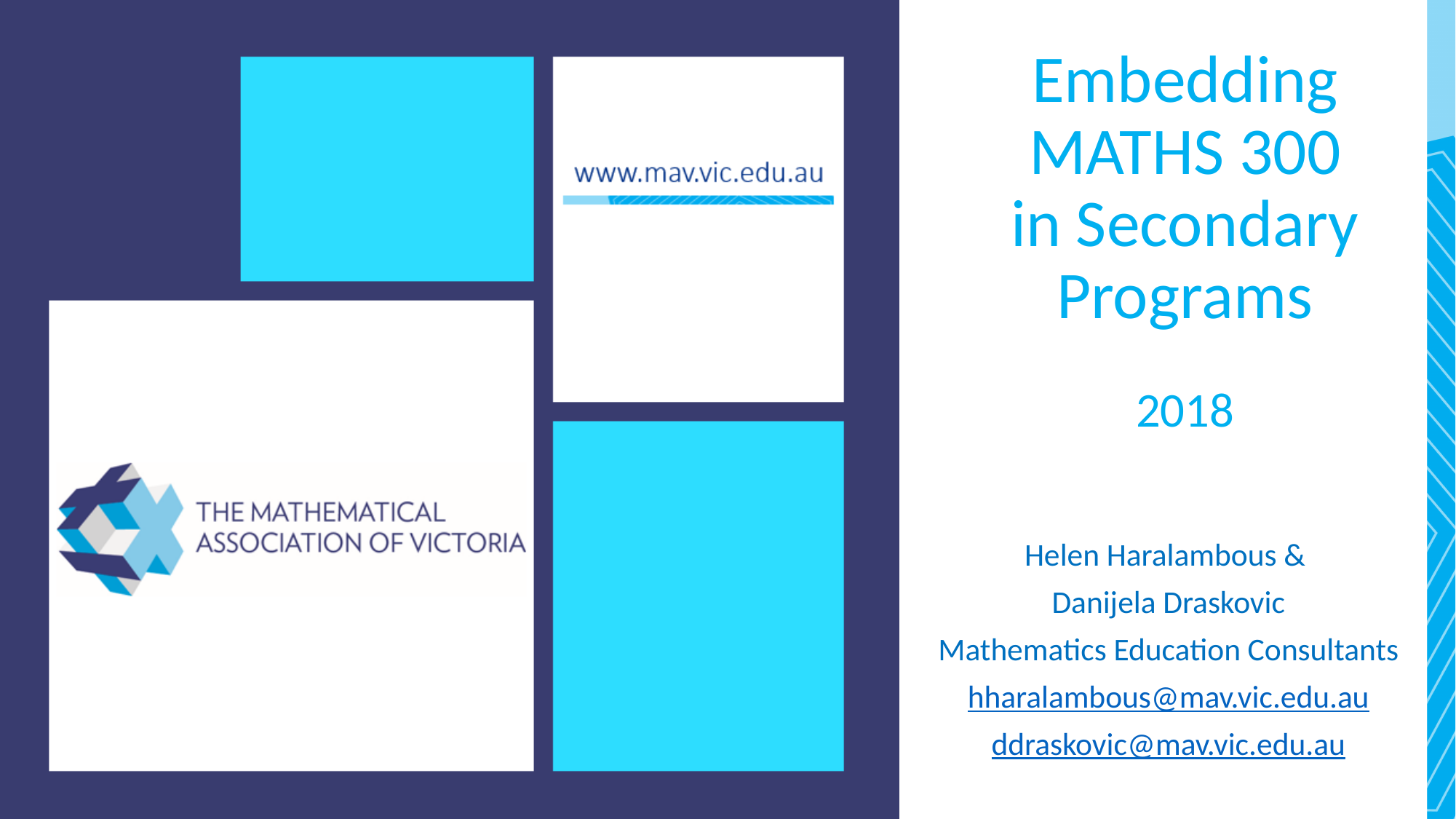

# Embedding MATHS 300 in Secondary Programs 2018
Helen Haralambous &
Danijela Draskovic
Mathematics Education Consultants
hharalambous@mav.vic.edu.au
ddraskovic@mav.vic.edu.au